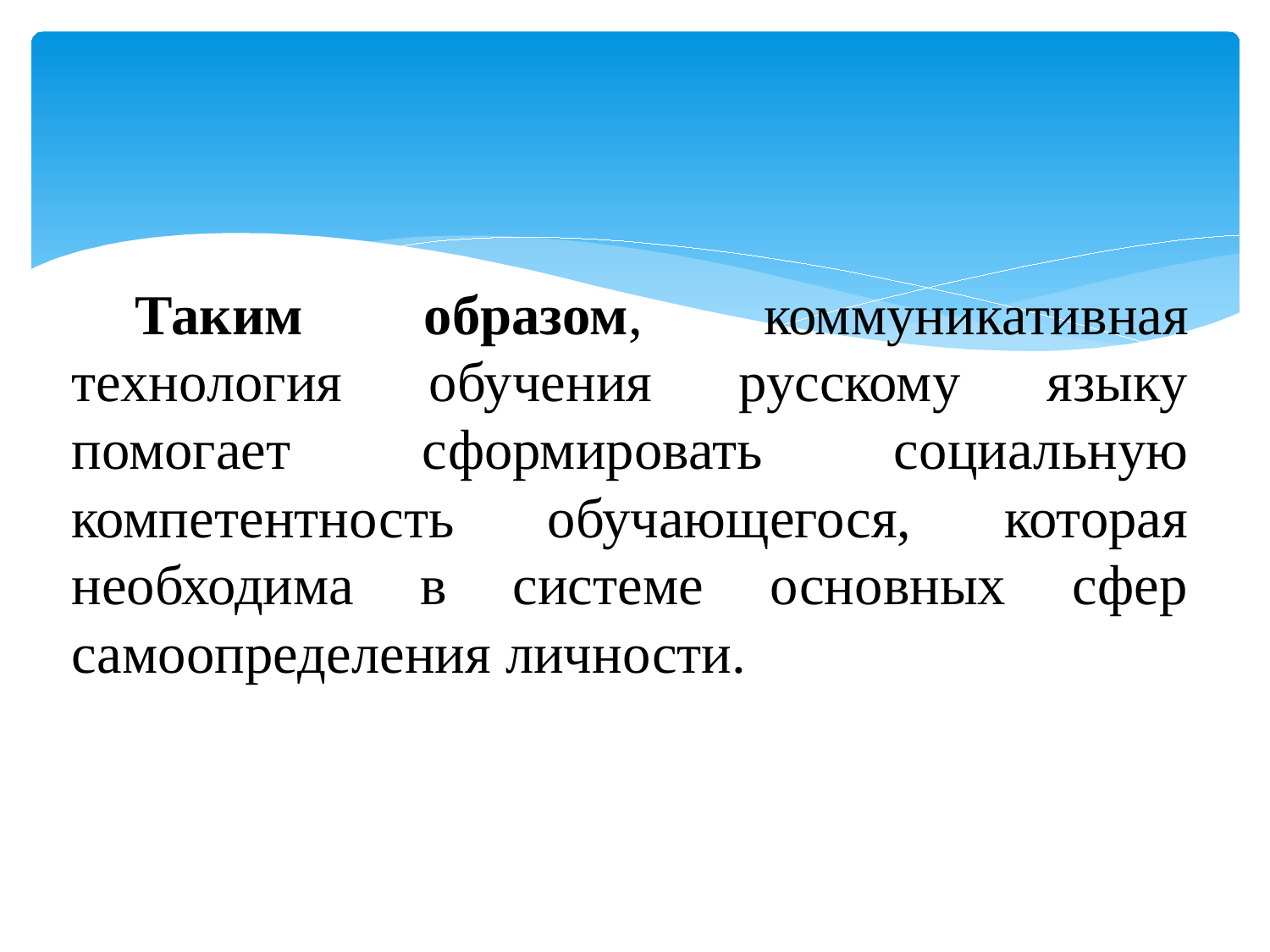

Таким образом, коммуникативная технология обучения русскому языку помогает сформировать социальную компетентность обучающегося, которая необходима в системе основных сфер самоопределения личности.